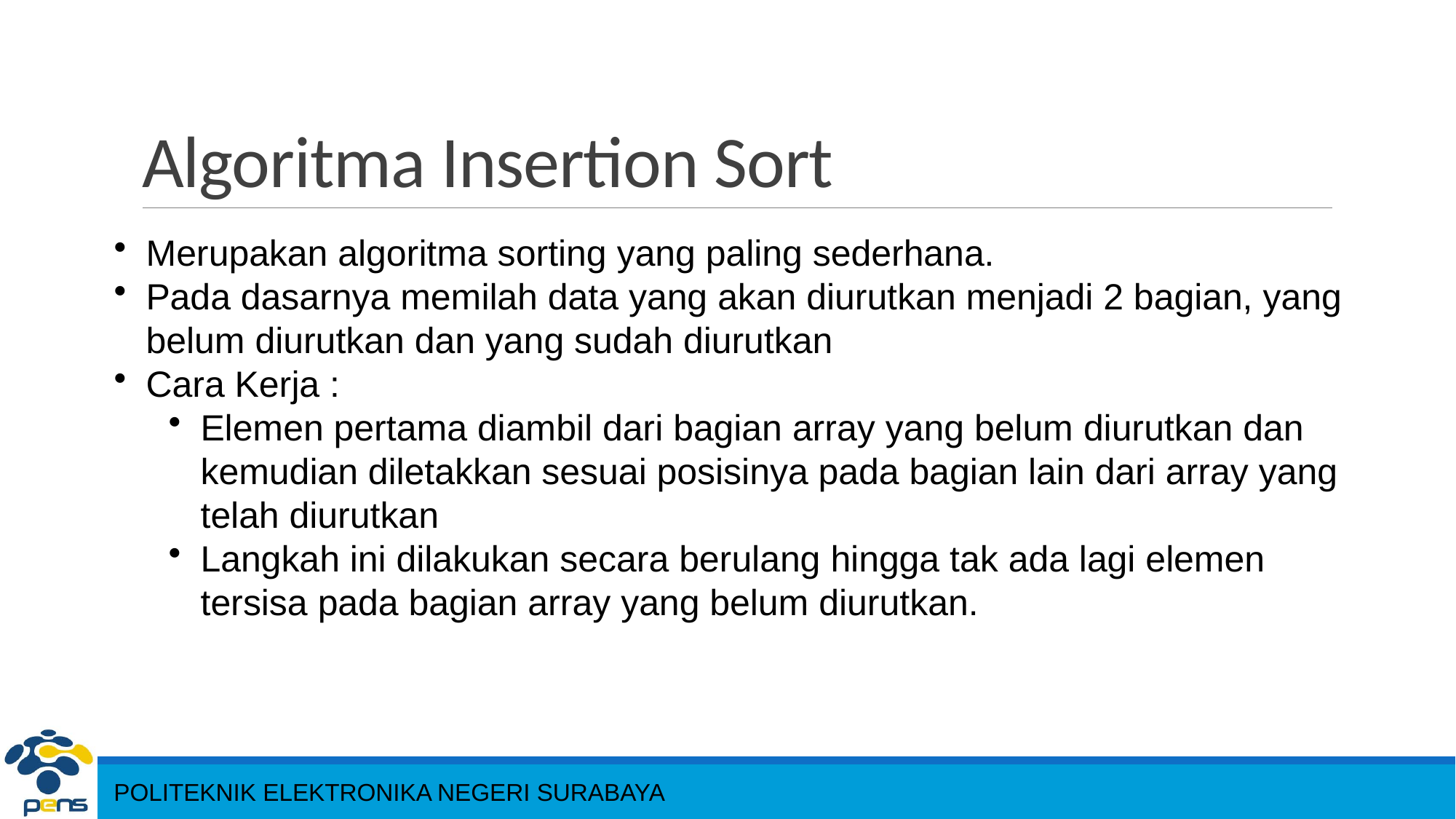

# Algoritma Insertion Sort
Merupakan algoritma sorting yang paling sederhana.
Pada dasarnya memilah data yang akan diurutkan menjadi 2 bagian, yang belum diurutkan dan yang sudah diurutkan
Cara Kerja :
Elemen pertama diambil dari bagian array yang belum diurutkan dan kemudian diletakkan sesuai posisinya pada bagian lain dari array yang telah diurutkan
Langkah ini dilakukan secara berulang hingga tak ada lagi elemen tersisa pada bagian array yang belum diurutkan.